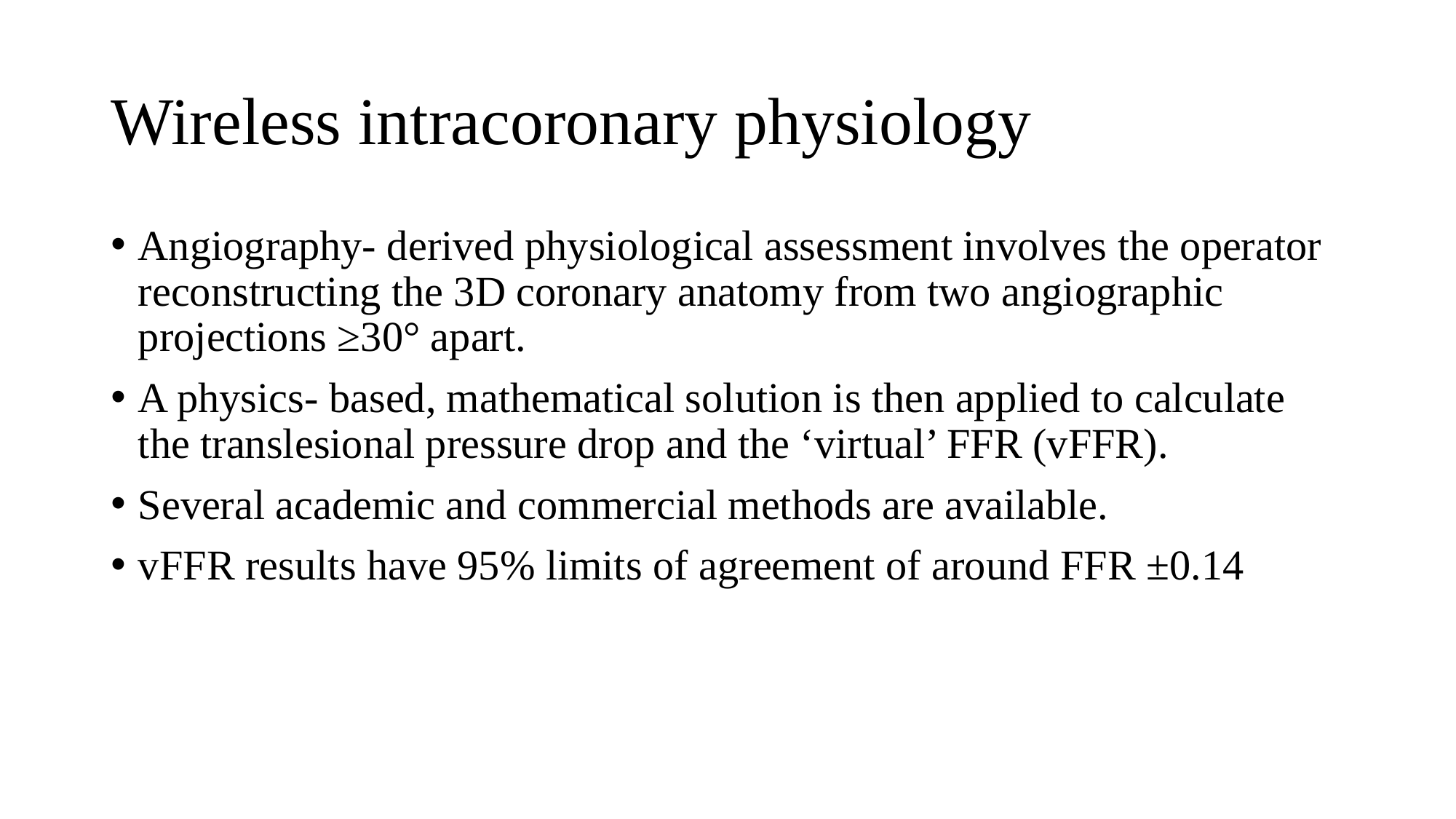

# Wireless intracoronary physiology
Angiography- derived physiological assessment involves the operator reconstructing the 3D coronary anatomy from two angiographic projections ≥30° apart.
A physics- based, mathematical solution is then applied to calculate the translesional pressure drop and the ‘virtual’ FFR (vFFR).
Several academic and commercial methods are available.
vFFR results have 95% limits of agreement of around FFR ±0.14